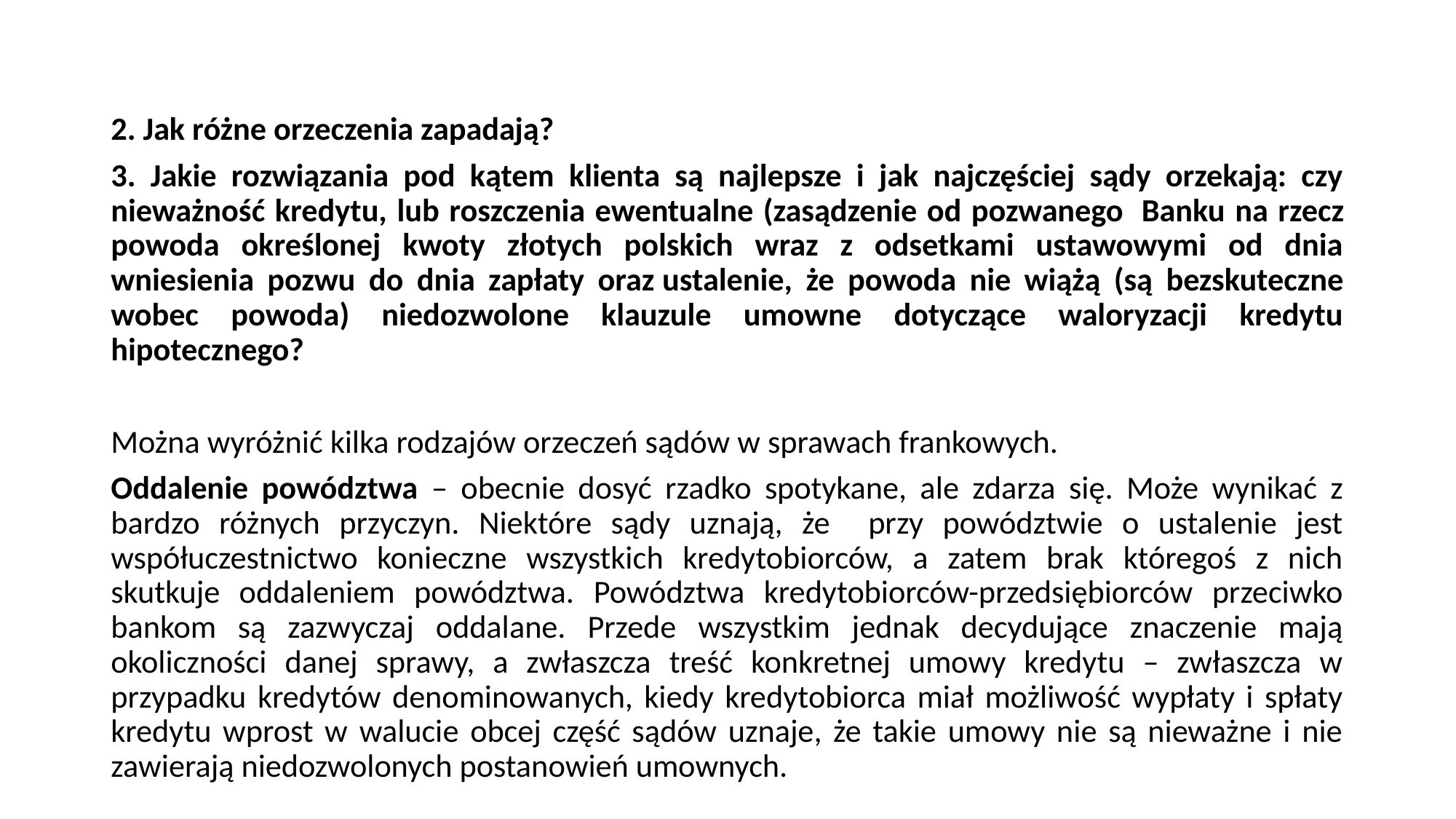

#
2. Jak różne orzeczenia zapadają?
3. Jakie rozwiązania pod kątem klienta są najlepsze i jak najczęściej sądy orzekają: czy nieważność kredytu, lub roszczenia ewentualne (zasądzenie od pozwanego  Banku na rzecz powoda określonej kwoty złotych polskich wraz z odsetkami ustawowymi od dnia wniesienia pozwu do dnia zapłaty oraz ustalenie, że powoda nie wiążą (są bezskuteczne wobec powoda) niedozwolone klauzule umowne dotyczące waloryzacji kredytu hipotecznego?

Można wyróżnić kilka rodzajów orzeczeń sądów w sprawach frankowych.
Oddalenie powództwa – obecnie dosyć rzadko spotykane, ale zdarza się. Może wynikać z bardzo różnych przyczyn. Niektóre sądy uznają, że  przy powództwie o ustalenie jest współuczestnictwo konieczne wszystkich kredytobiorców, a zatem brak któregoś z nich skutkuje oddaleniem powództwa. Powództwa kredytobiorców-przedsiębiorców przeciwko bankom są zazwyczaj oddalane. Przede wszystkim jednak decydujące znaczenie mają okoliczności danej sprawy, a zwłaszcza treść konkretnej umowy kredytu – zwłaszcza w przypadku kredytów denominowanych, kiedy kredytobiorca miał możliwość wypłaty i spłaty kredytu wprost w walucie obcej część sądów uznaje, że takie umowy nie są nieważne i nie zawierają niedozwolonych postanowień umownych.